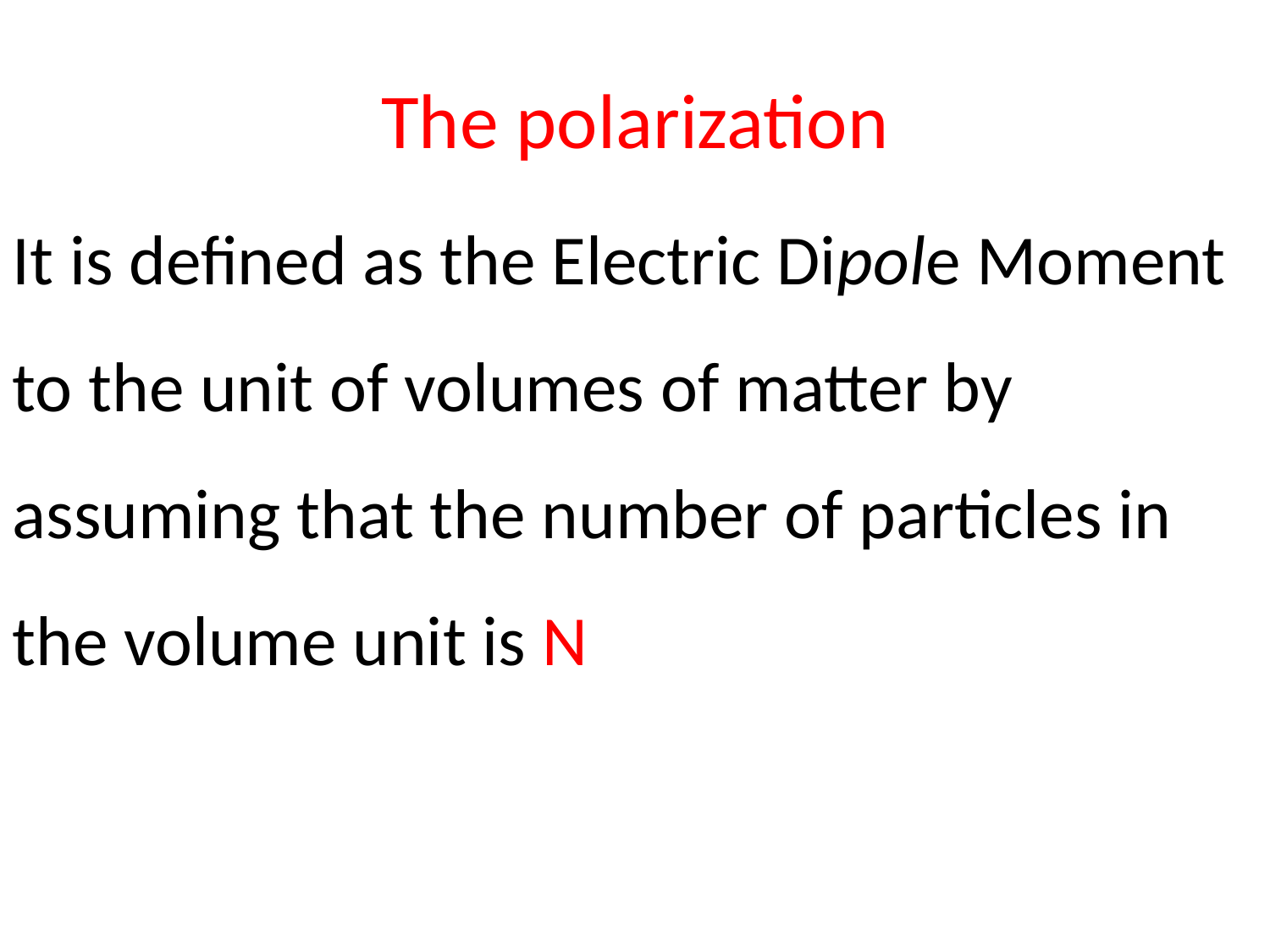

# The polarization
It is defined as the Electric Dipole Moment to the unit of volumes of matter by assuming that the number of particles in the volume unit is N